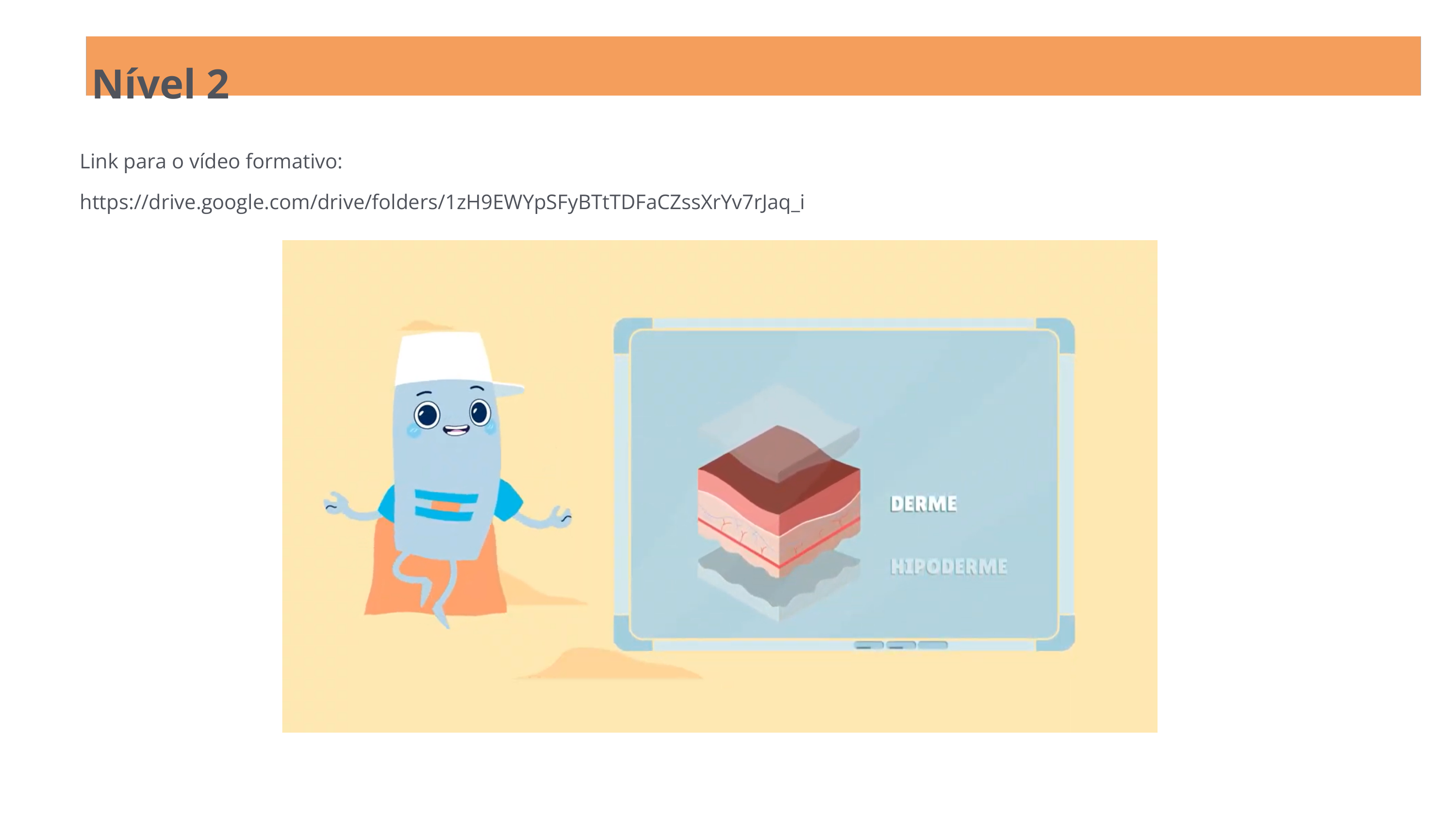

Nível 2
Link para o vídeo formativo:
https://drive.google.com/drive/folders/1zH9EWYpSFyBTtTDFaCZssXrYv7rJaq_i